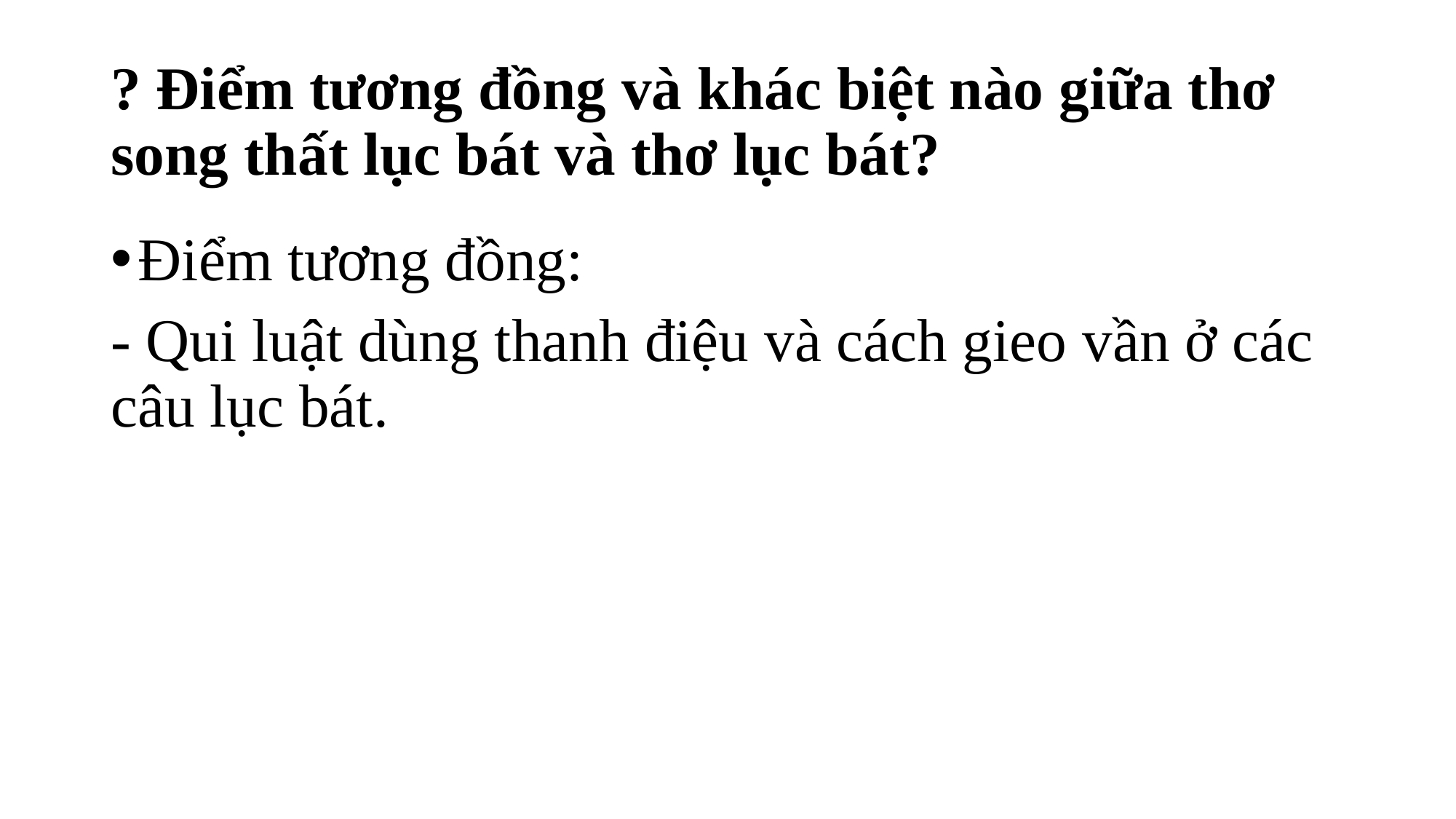

# ? Điểm tương đồng và khác biệt nào giữa thơ song thất lục bát và thơ lục bát?
Điểm tương đồng:
- Qui luật dùng thanh điệu và cách gieo vần ở các câu lục bát.